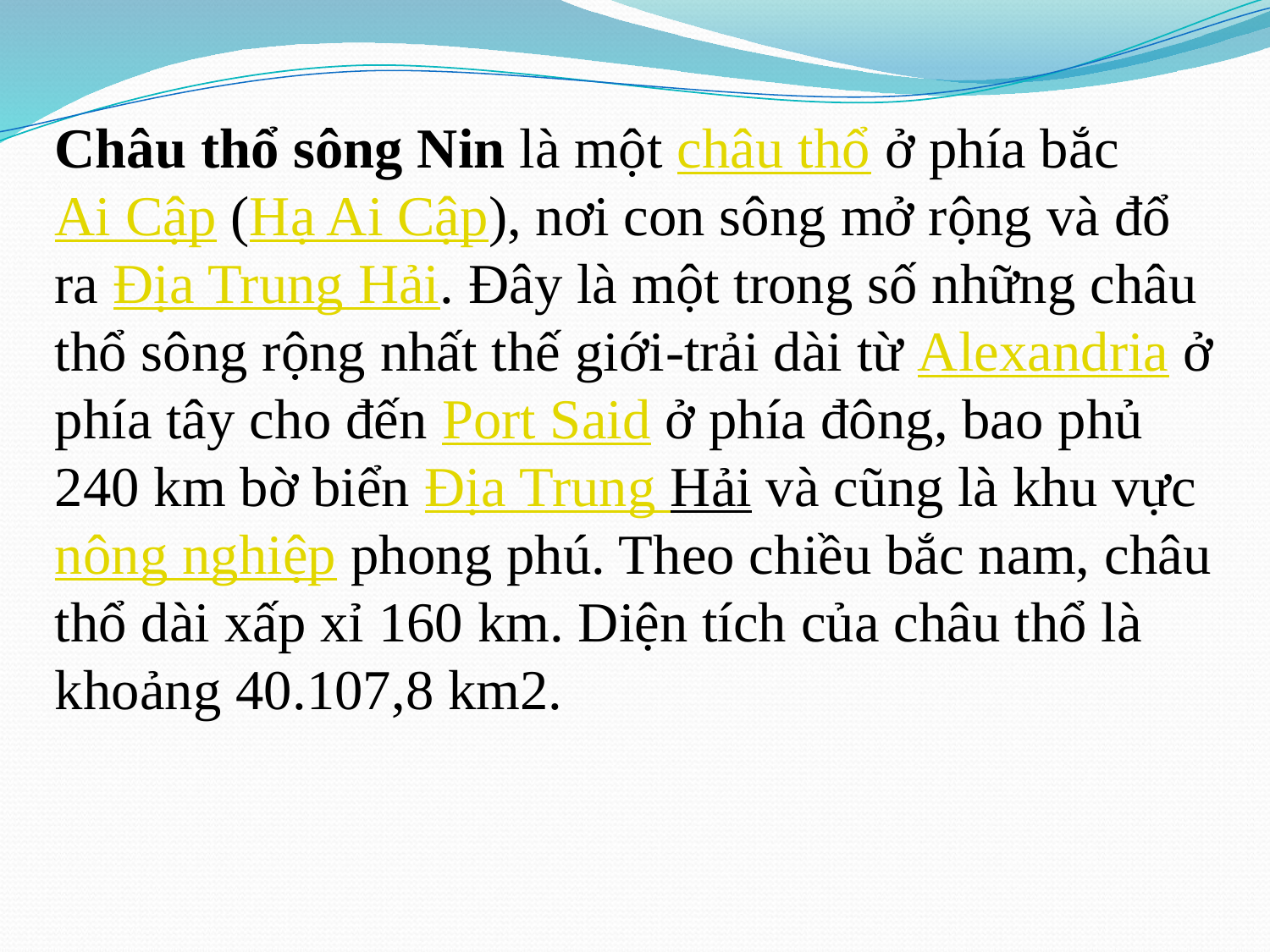

Châu thổ sông Nin là một châu thổ ở phía bắc Ai Cập (Hạ Ai Cập), nơi con sông mở rộng và đổ ra Địa Trung Hải. Đây là một trong số những châu thổ sông rộng nhất thế giới-trải dài từ Alexandria ở phía tây cho đến Port Said ở phía đông, bao phủ 240 km bờ biển Địa Trung Hải và cũng là khu vực nông nghiệp phong phú. Theo chiều bắc nam, châu thổ dài xấp xỉ 160 km. Diện tích của châu thổ là khoảng 40.107,8 km2.